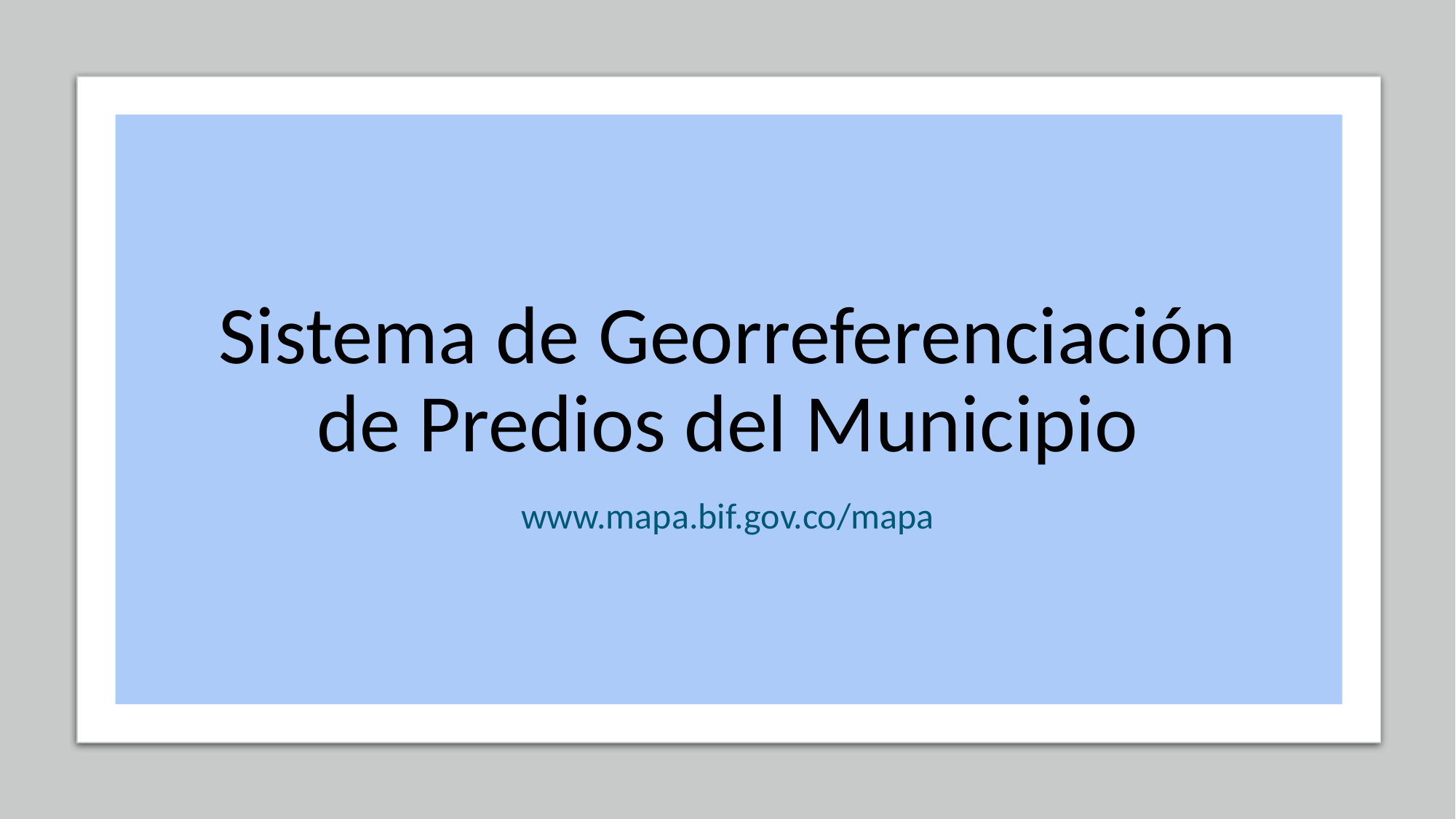

# Sistema de Georreferenciación de Predios del Municipio
www.mapa.bif.gov.co/mapa